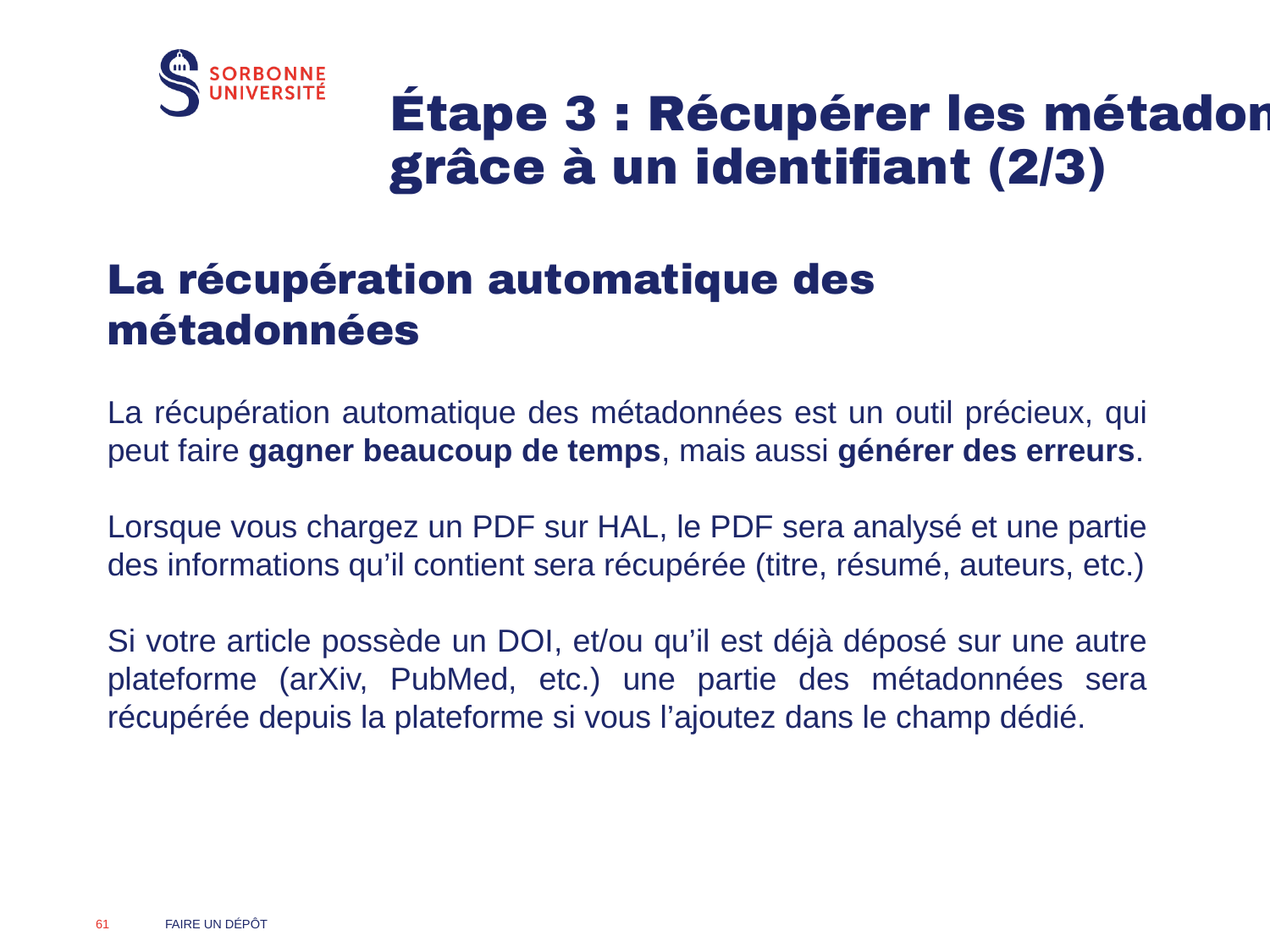

# Étape 3 : Récupérer les métadonnées grâce à un identifiant (2/3)
La récupération automatique des métadonnées

La récupération automatique des métadonnées est un outil précieux, qui peut faire gagner beaucoup de temps, mais aussi générer des erreurs.

Lorsque vous chargez un PDF sur HAL, le PDF sera analysé et une partie des informations qu’il contient sera récupérée (titre, résumé, auteurs, etc.)

Si votre article possède un DOI, et/ou qu’il est déjà déposé sur une autre plateforme (arXiv, PubMed, etc.) une partie des métadonnées sera récupérée depuis la plateforme si vous l’ajoutez dans le champ dédié.

Faire un dépôt